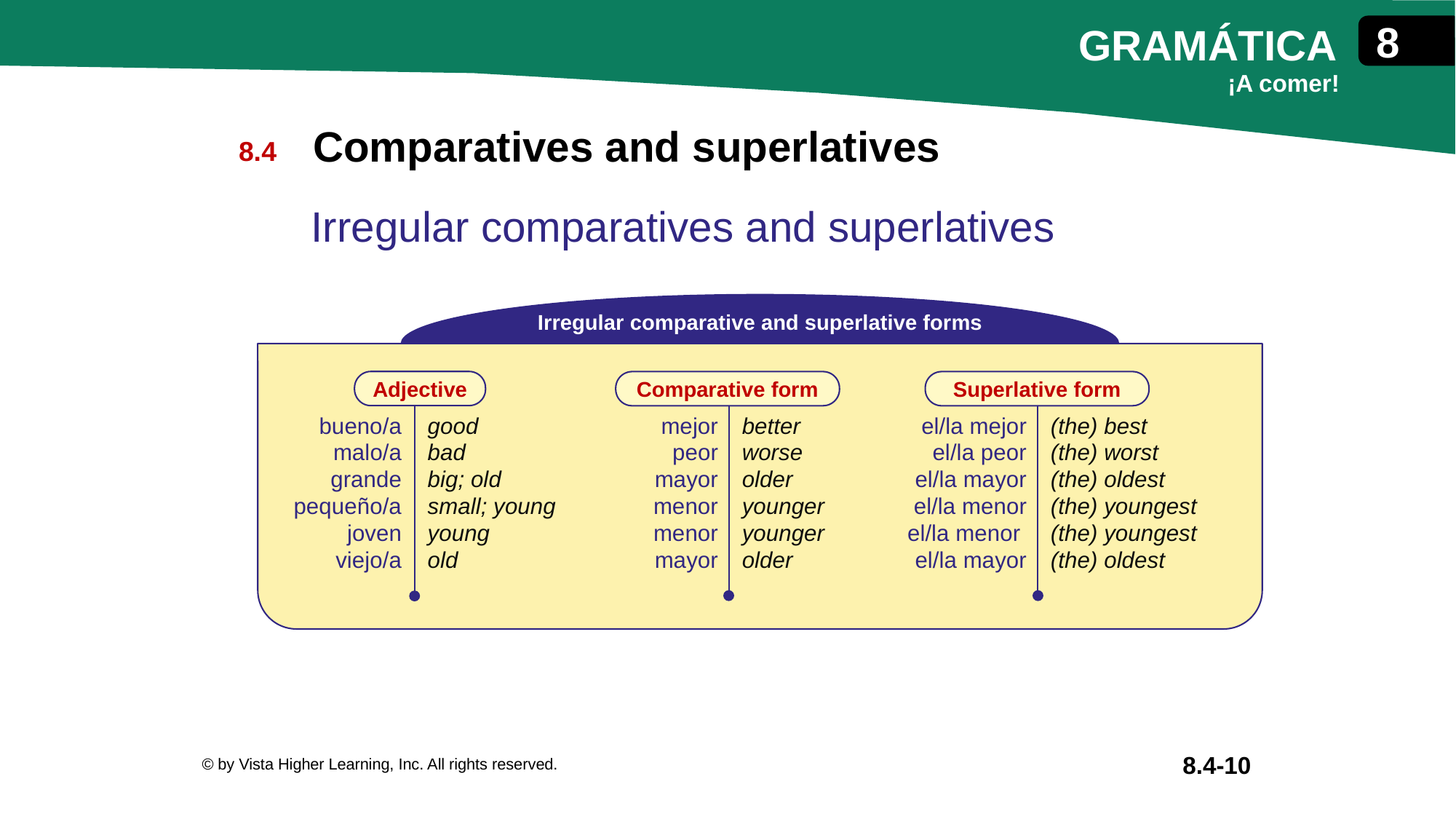

Comparatives and superlatives
Irregular comparatives and superlatives
Irregular comparative and superlative forms

|  |  |  |  |  |  |
| --- | --- | --- | --- | --- | --- |
| bueno/a malo/a grande pequeño/a joven viejo/a | good bad big; old small; young young old | mejor peor mayor menor menor mayor | better worse older younger younger older | el/la mejor el/la peor el/la mayor el/la menor el/la menor el/la mayor | (the) best (the) worst (the) oldest (the) youngest (the) youngest (the) oldest |
Adjective
Comparative form
Superlative form

© by Vista Higher Learning, Inc. All rights reserved.
8.4-10